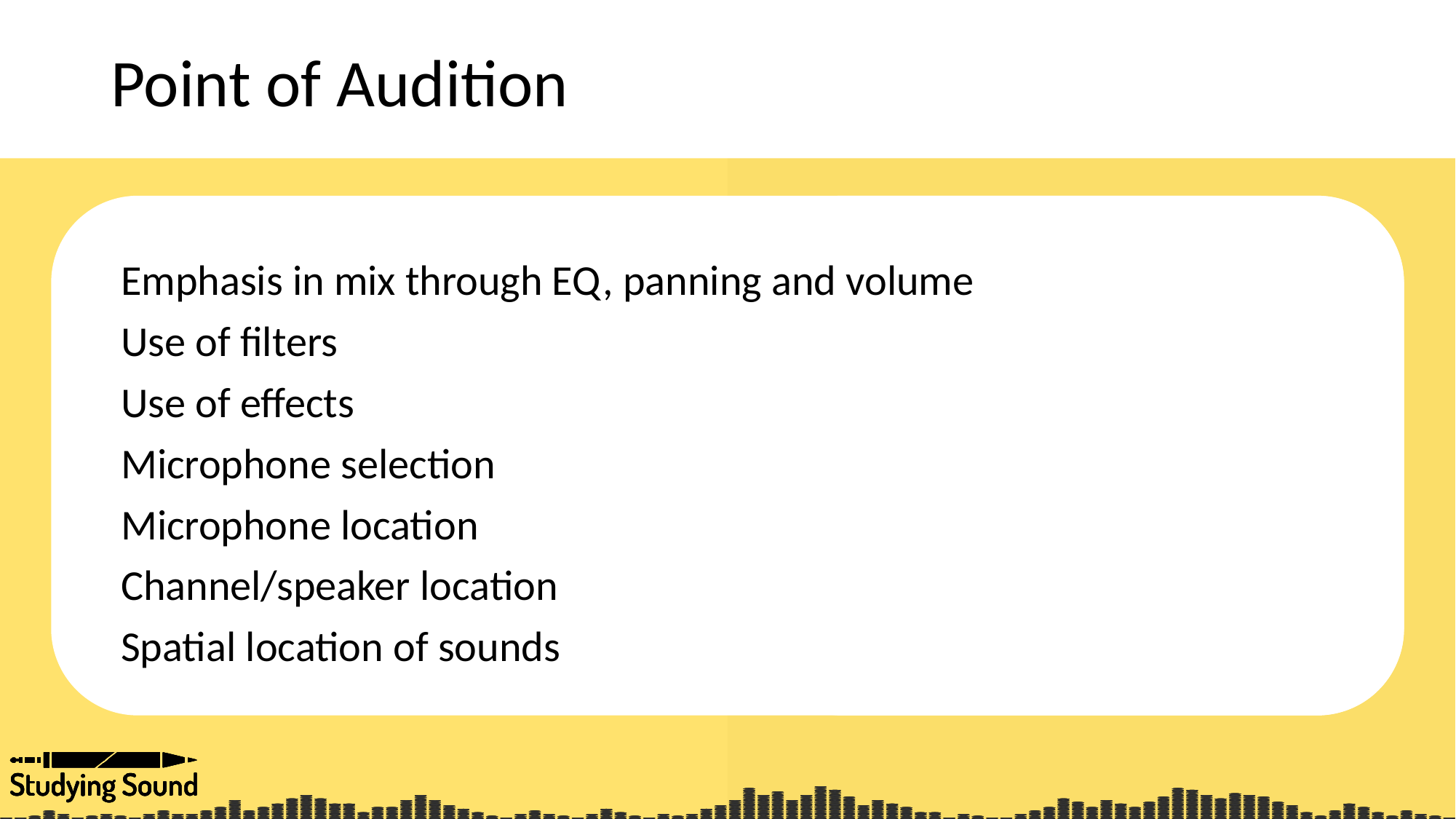

# Point of Audition
Emphasis in mix through EQ, panning and volume
Use of filters
Use of effects
Microphone selection
Microphone location
Channel/speaker location
Spatial location of sounds